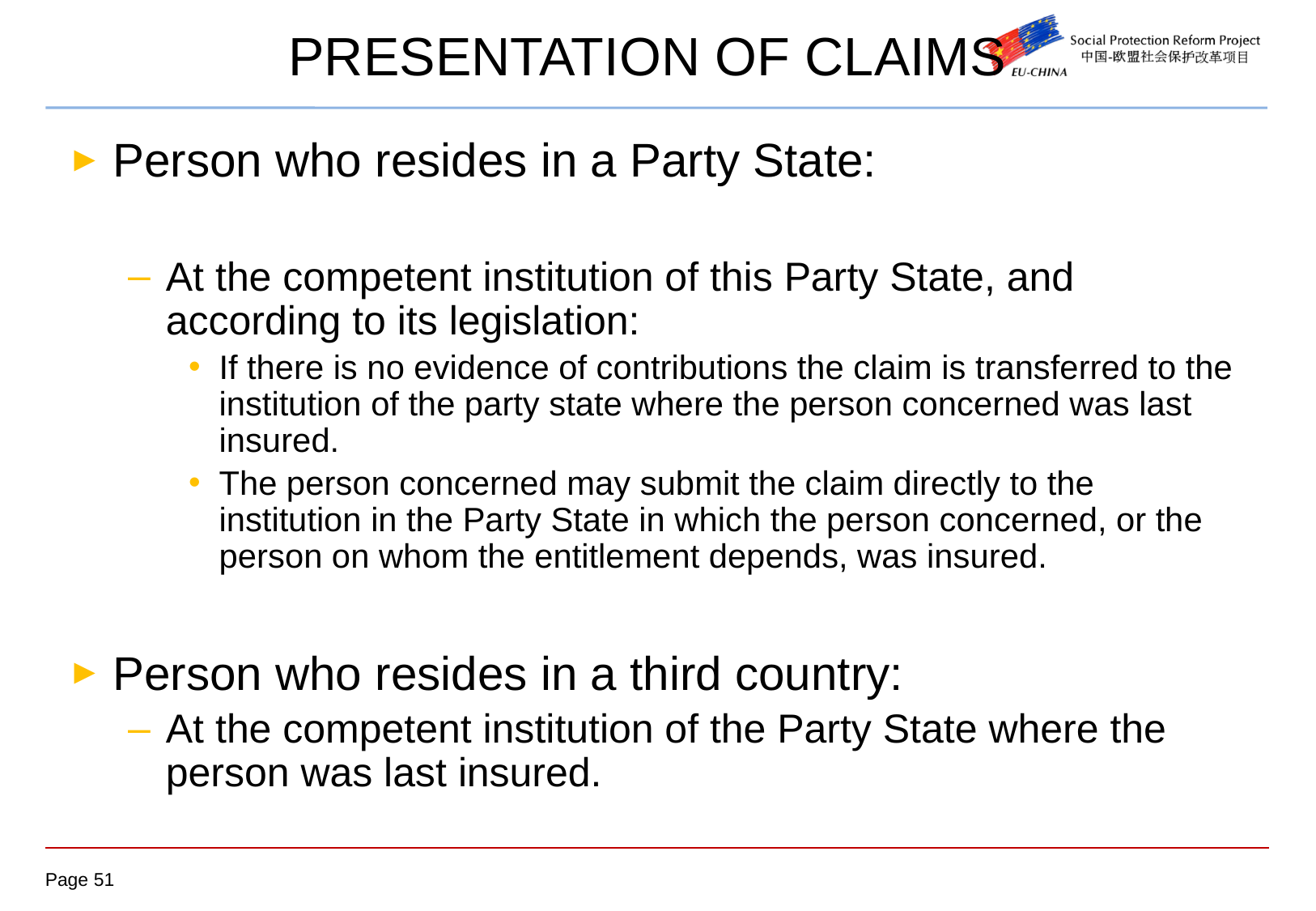

Person who resides in a Party State:

At the competent institution of this Party State, and according to its legislation:
If there is no evidence of contributions the claim is transferred to the institution of the party state where the person concerned was last insured.
The person concerned may submit the claim directly to the institution in the Party State in which the person concerned, or the person on whom the entitlement depends, was insured.

Person who resides in a third country:
At the competent institution of the Party State where the person was last insured.

# PRESENTATION OF CLAIMS